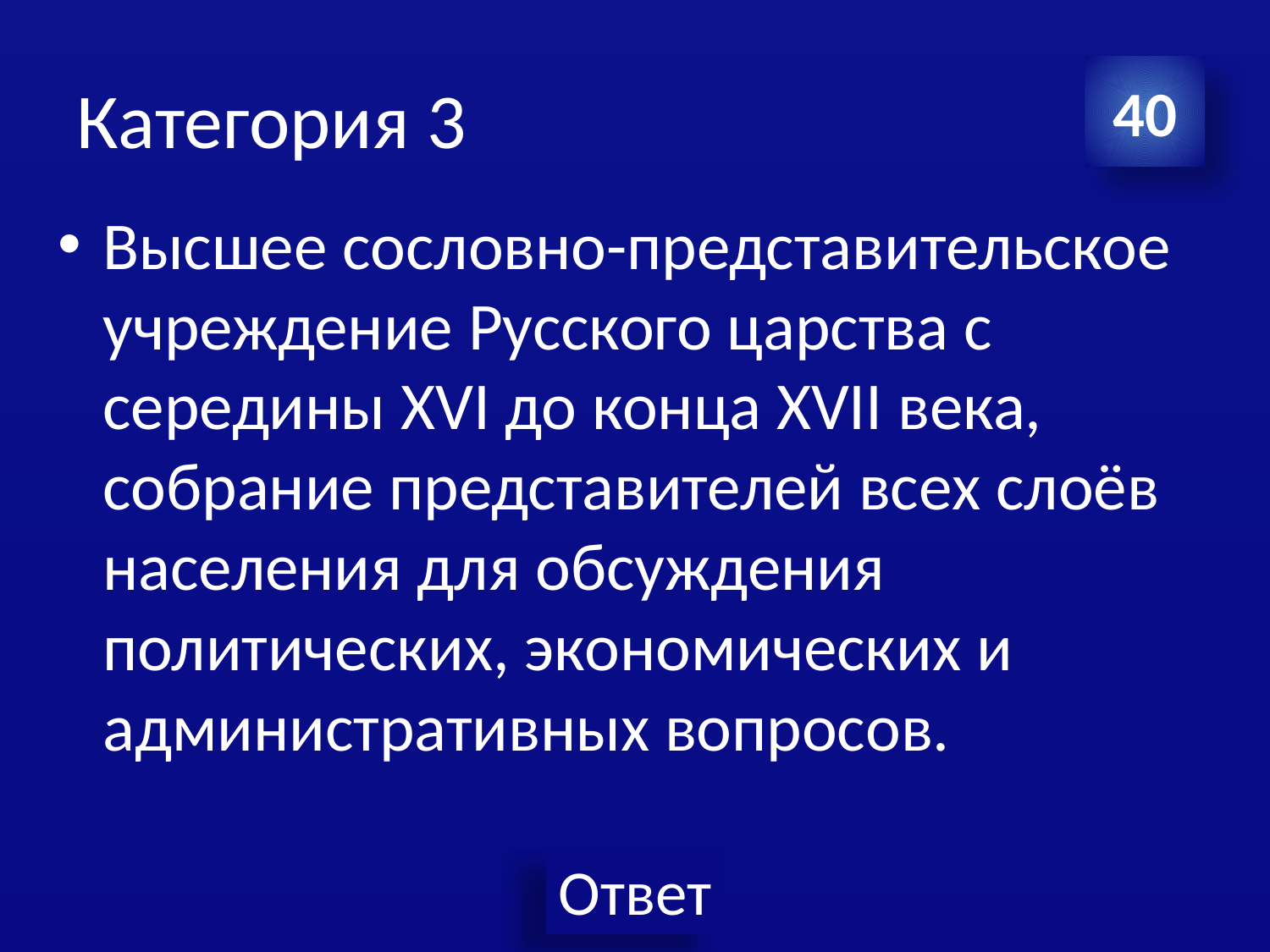

# Категория 3
40
Высшее сословно-представительское учреждение Русского царства с середины XVI до конца XVII века, собрание представителей всех слоёв населения для обсуждения политических, экономических и административных вопросов.